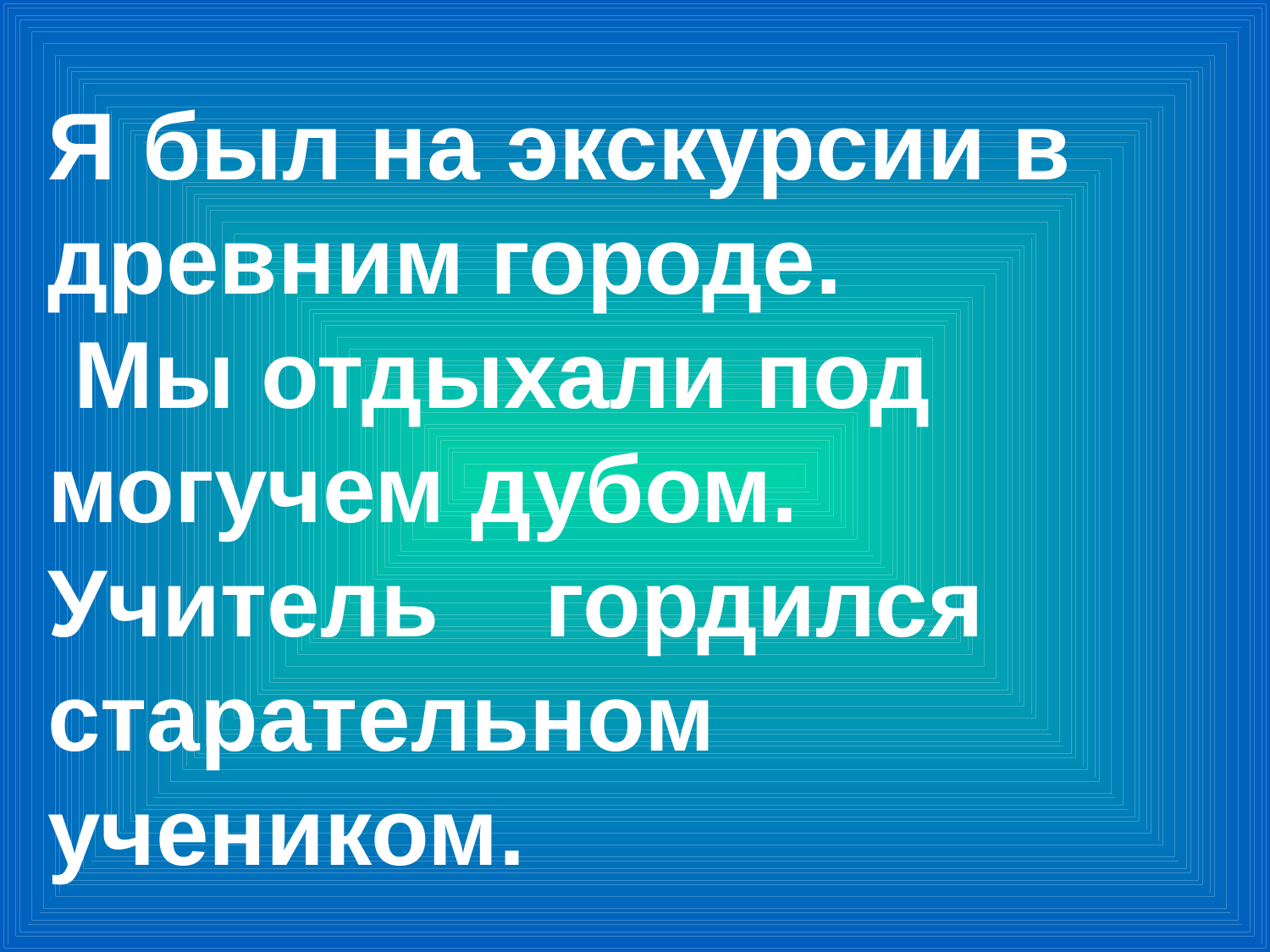

Я был на экскурсии в древним городе.
 Мы отдыхали под могучем дубом. Учитель    гордился старательном учеником.